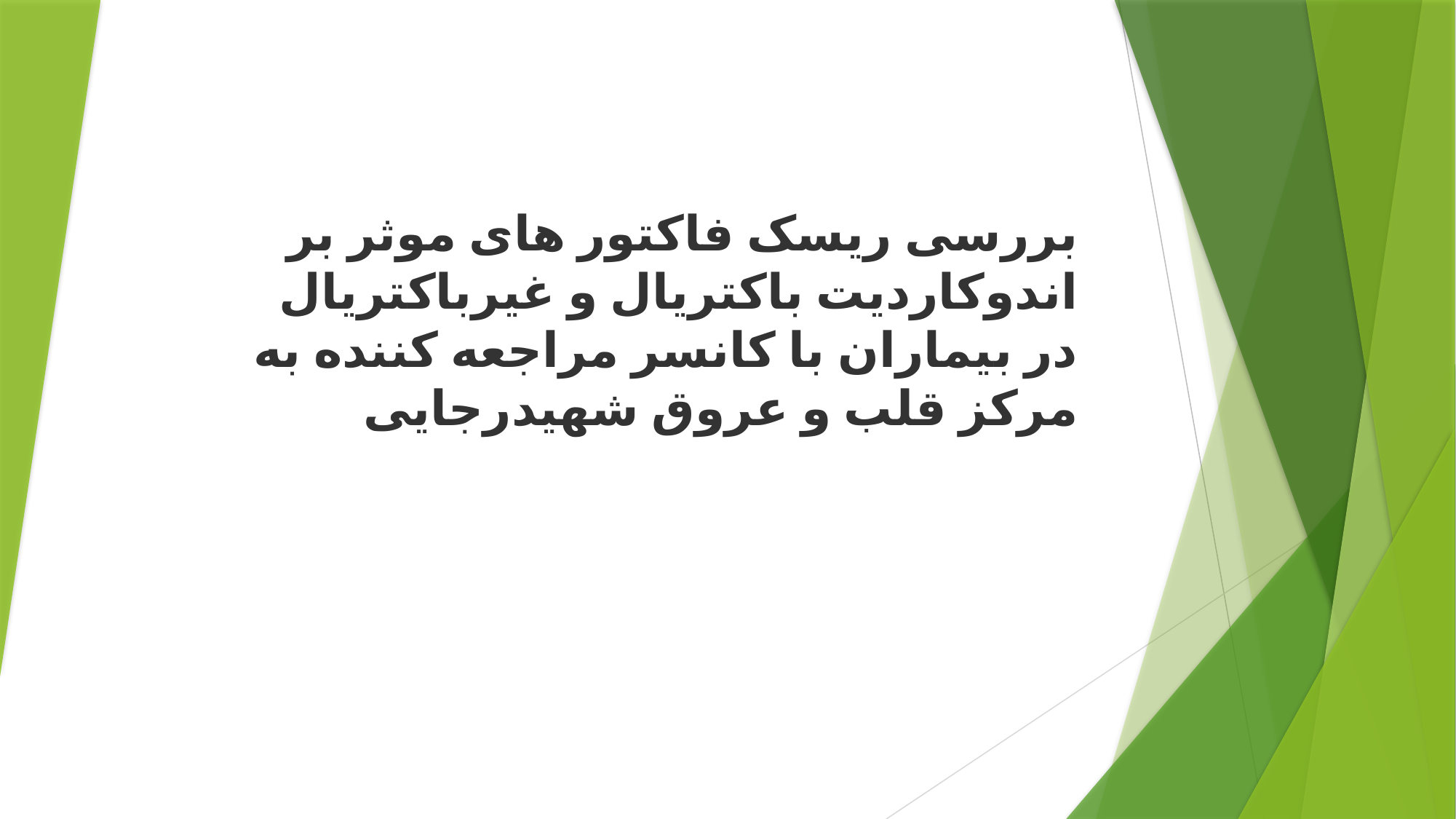

# بررسی ریسک فاکتور های موثر بر اندوکاردیت باکتریال و غیرباکتریال در بیماران با کانسر مراجعه کننده به مرکز قلب و عروق شهیدرجایی